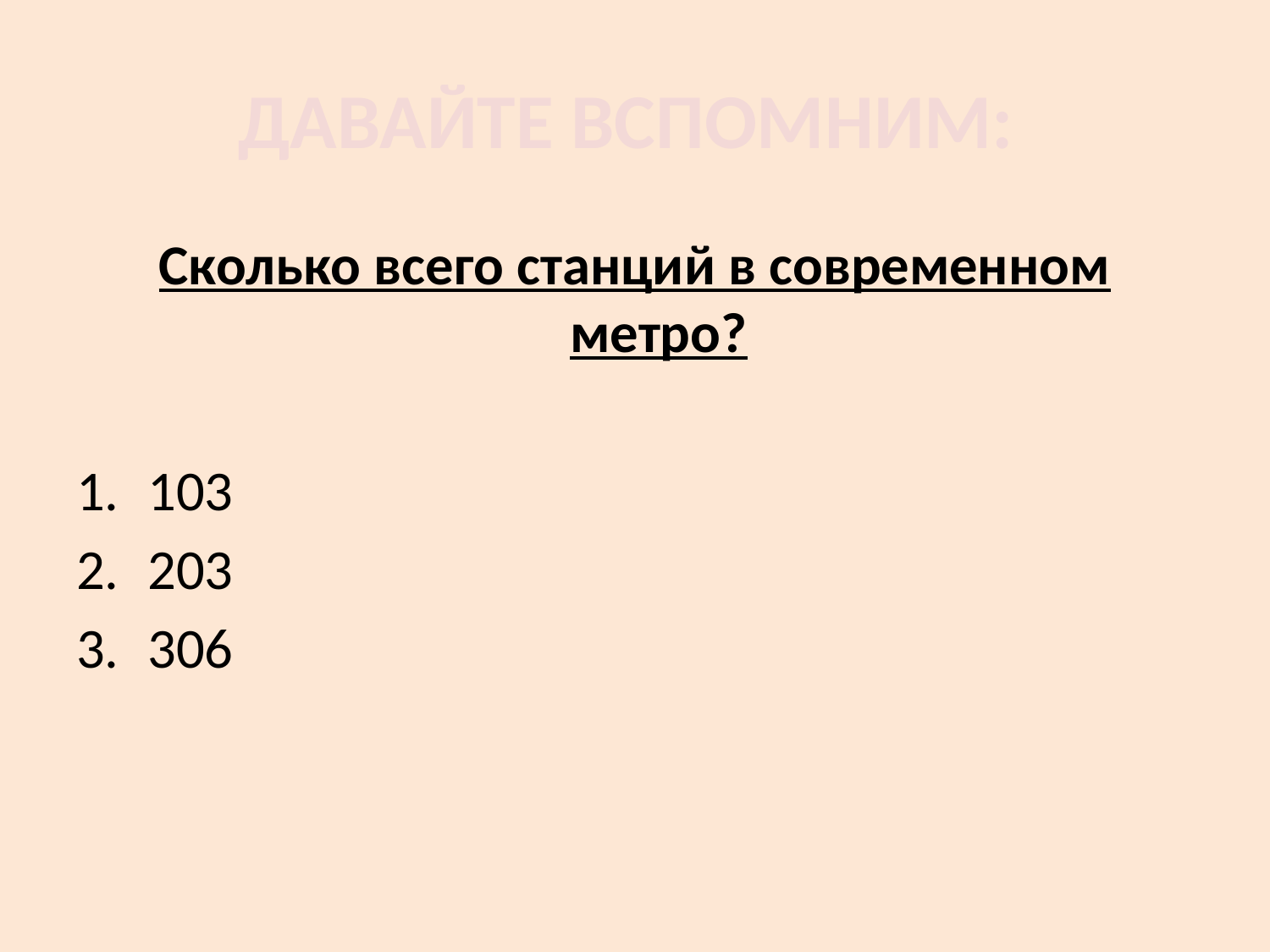

# ДАВАЙТЕ ВСПОМНИМ:
Сколько всего станций в современном метро?

103
203
306